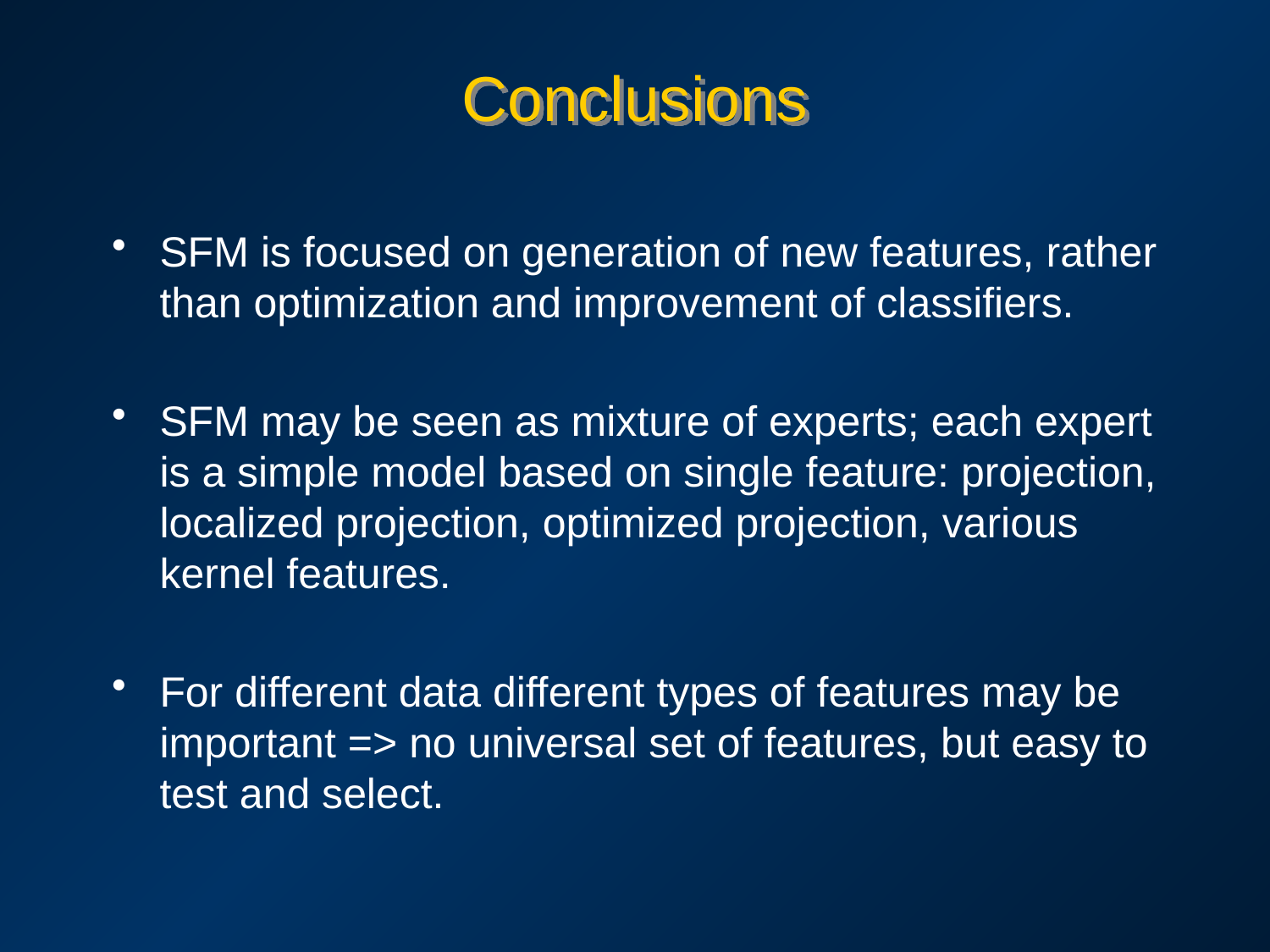

# Conclusions
SFM is focused on generation of new features, rather
than optimization and improvement of classifiers.

SFM may be seen as mixture of experts; each expert is a simple model based on single feature: projection, localized projection, optimized projection, various kernel features.

For different data different types of features may be important => no universal set of features, but easy to test and select.